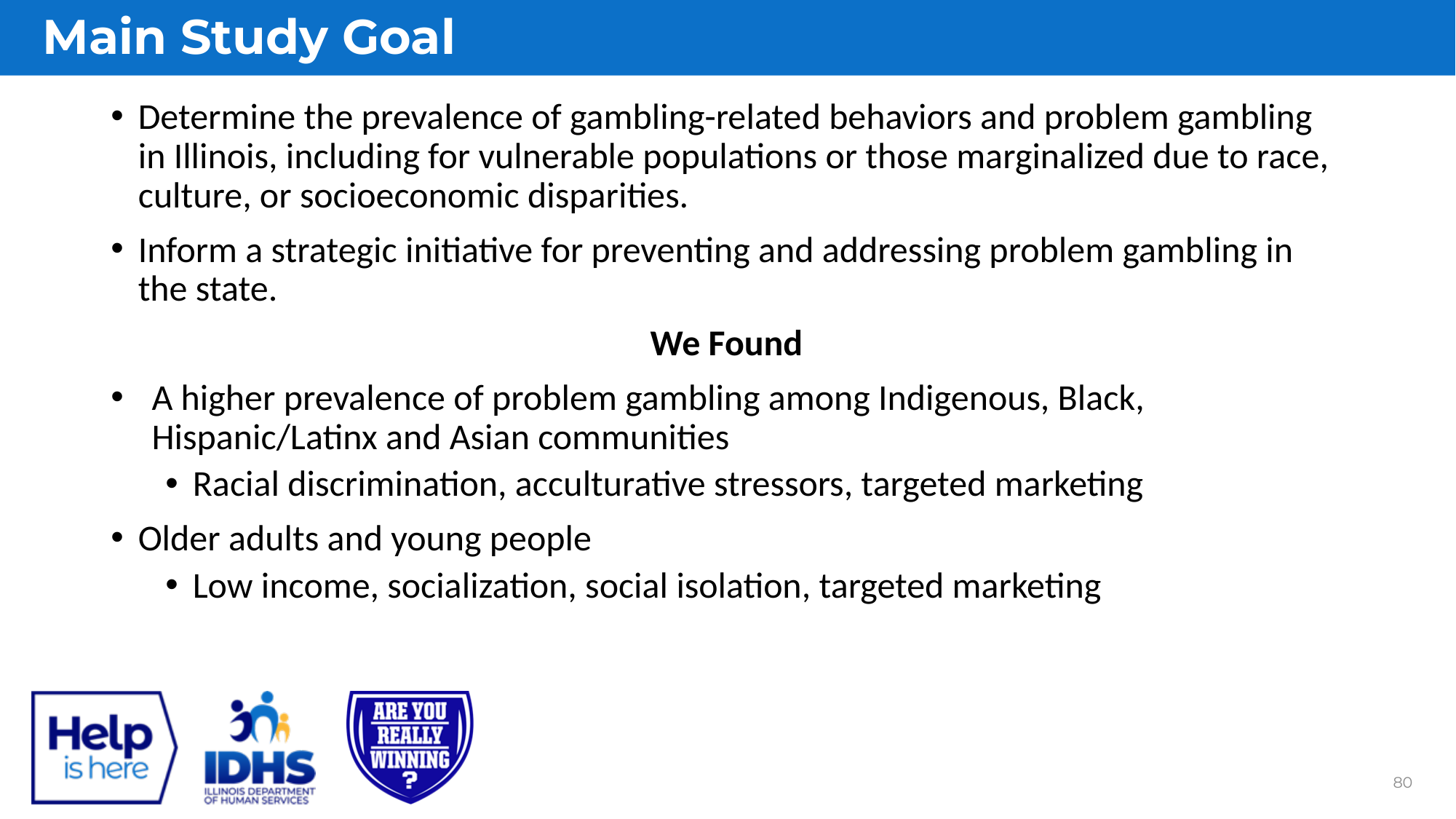

# Main Study Goal
Determine the prevalence of gambling-related behaviors and problem gambling in Illinois, including for vulnerable populations or those marginalized due to race, culture, or socioeconomic disparities.
Inform a strategic initiative for preventing and addressing problem gambling in the state.
We Found
A higher prevalence of problem gambling among Indigenous, Black, Hispanic/Latinx and Asian communities
Racial discrimination, acculturative stressors, targeted marketing
Older adults and young people
Low income, socialization, social isolation, targeted marketing
80